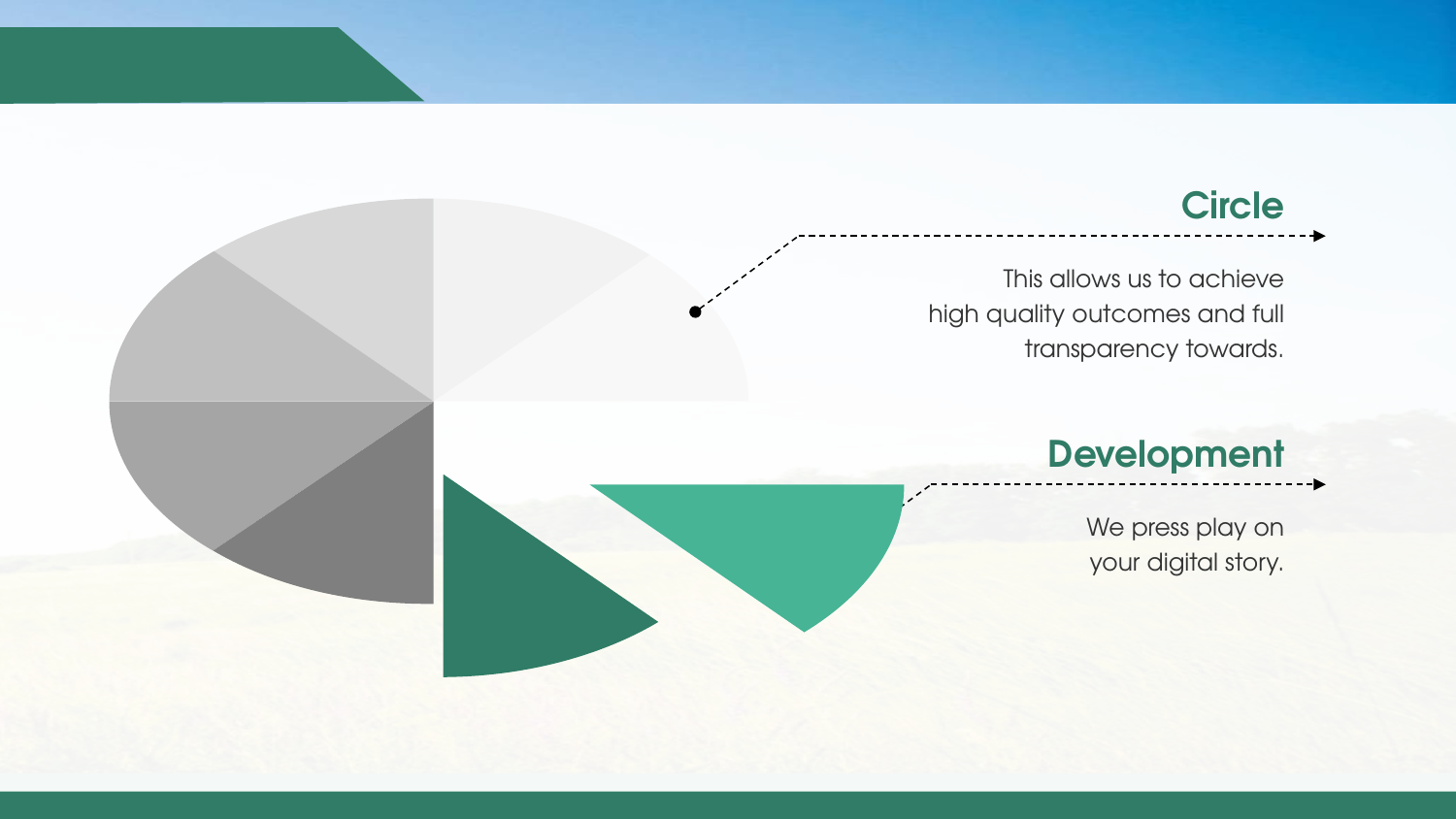

#
Circle

This allows us to achieve
 high quality outcomes and full
 transparency towards.

Development

We press play on
 your digital story.